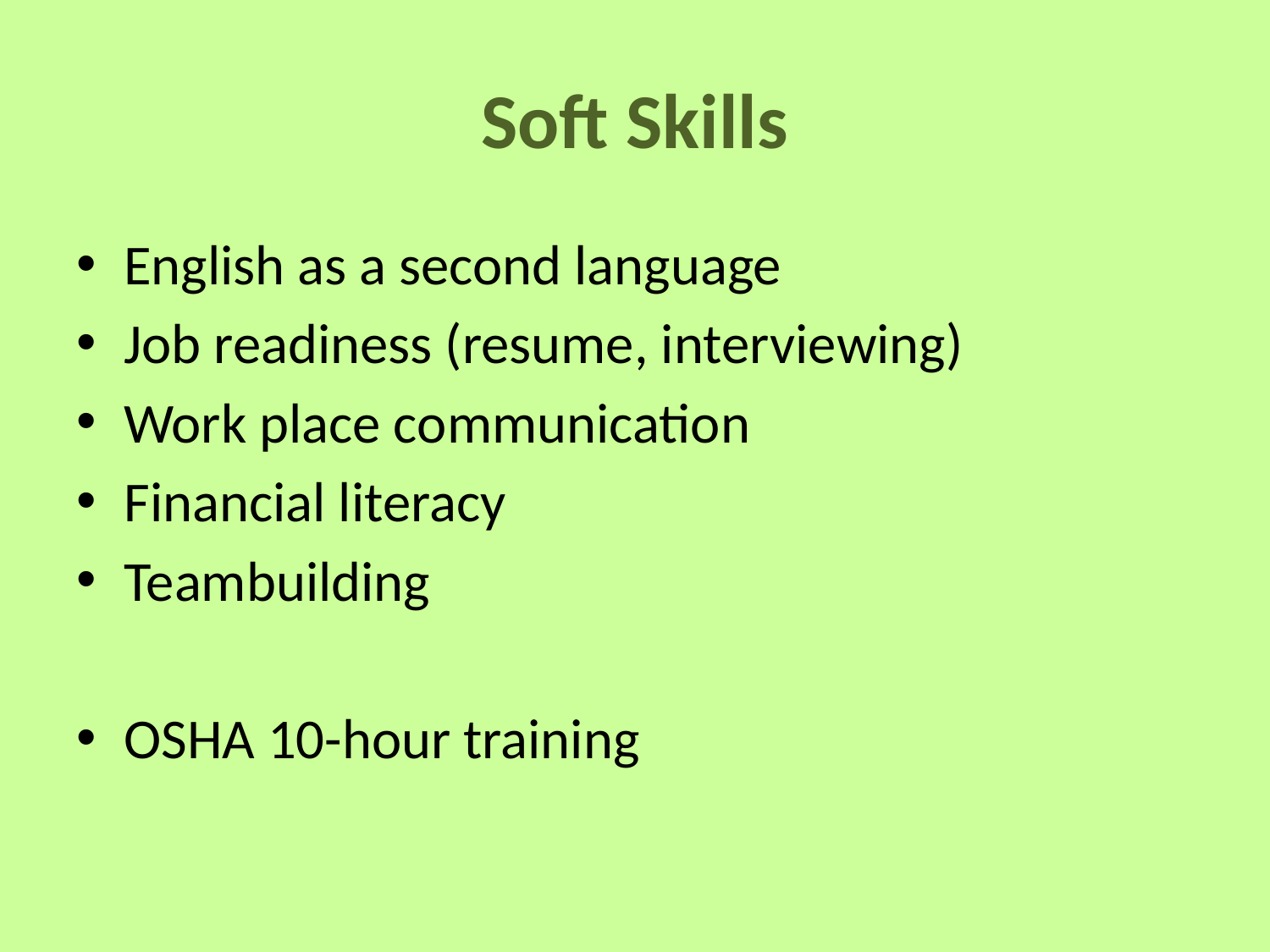

# Soft Skills
English as a second language
Job readiness (resume, interviewing)
Work place communication
Financial literacy
Teambuilding

OSHA 10-hour training